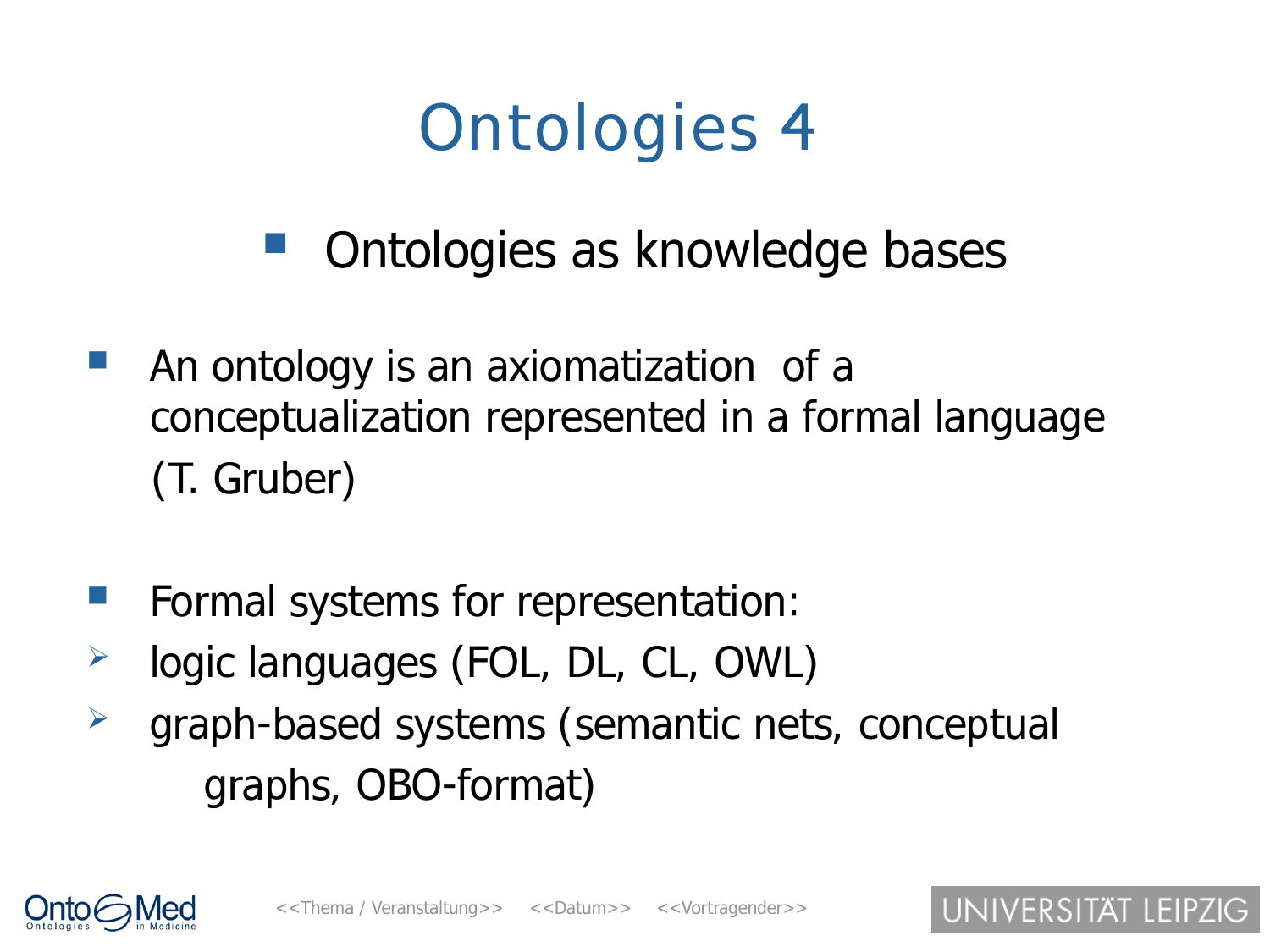

Ontologies 4
Ontologies as knowledge bases

An ontology is an axiomatization  of a conceptualization represented in a formal language
     (T. Gruber)

Formal systems for representation:
logic languages (FOL, DL, CL, OWL)
graph-based systems (semantic nets, conceptual
         graphs, OBO-format)

<<Thema / Veranstaltung>>	<<Datum>>	<<Vortragender>>